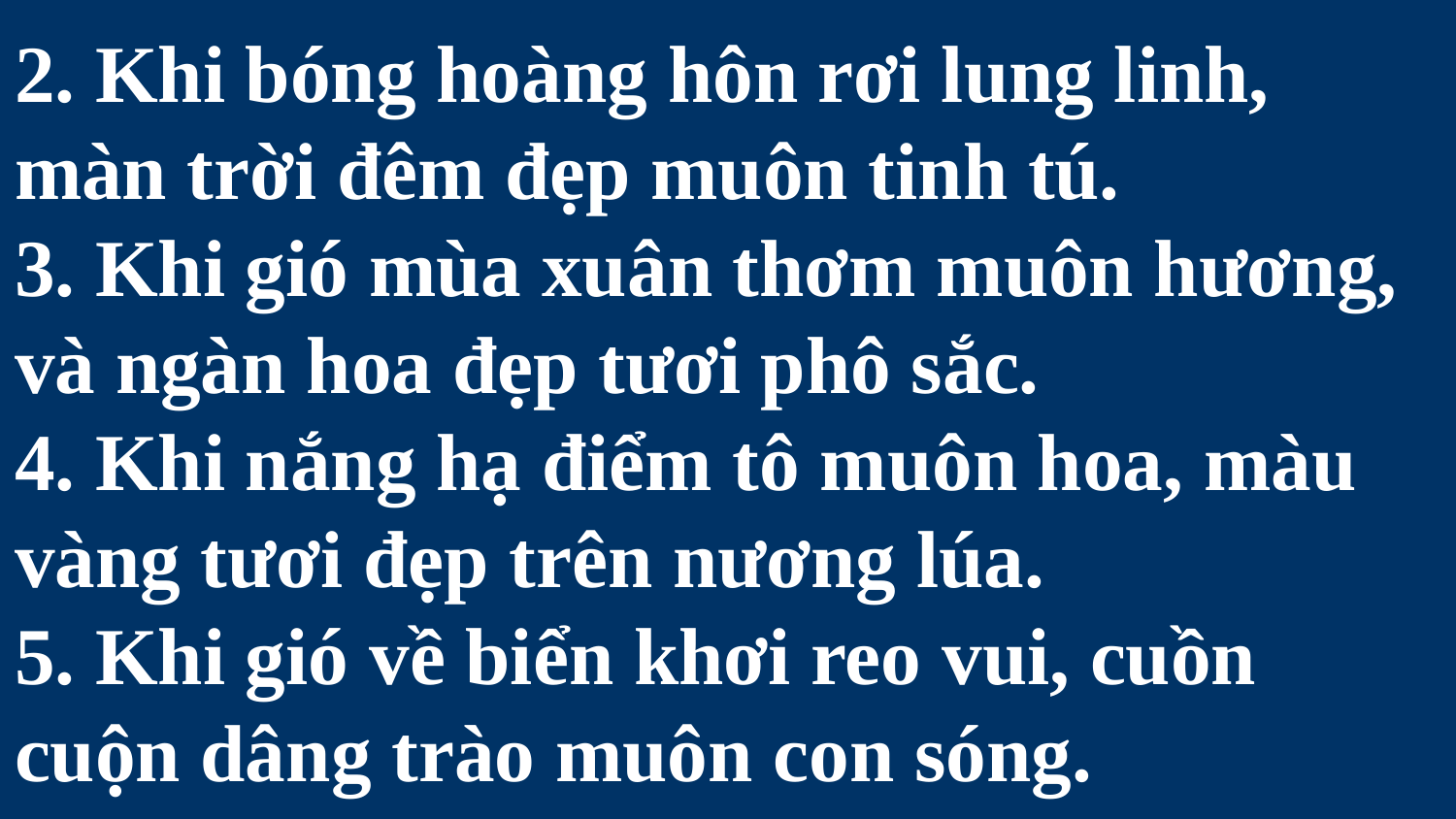

# 2. Khi bóng hoàng hôn rơi lung linh, màn trời đêm đẹp muôn tinh tú. 3. Khi gió mùa xuân thơm muôn hương, và ngàn hoa đẹp tươi phô sắc. 4. Khi nắng hạ điểm tô muôn hoa, màu vàng tươi đẹp trên nương lúa. 5. Khi gió về biển khơi reo vui, cuồn cuộn dâng trào muôn con sóng.